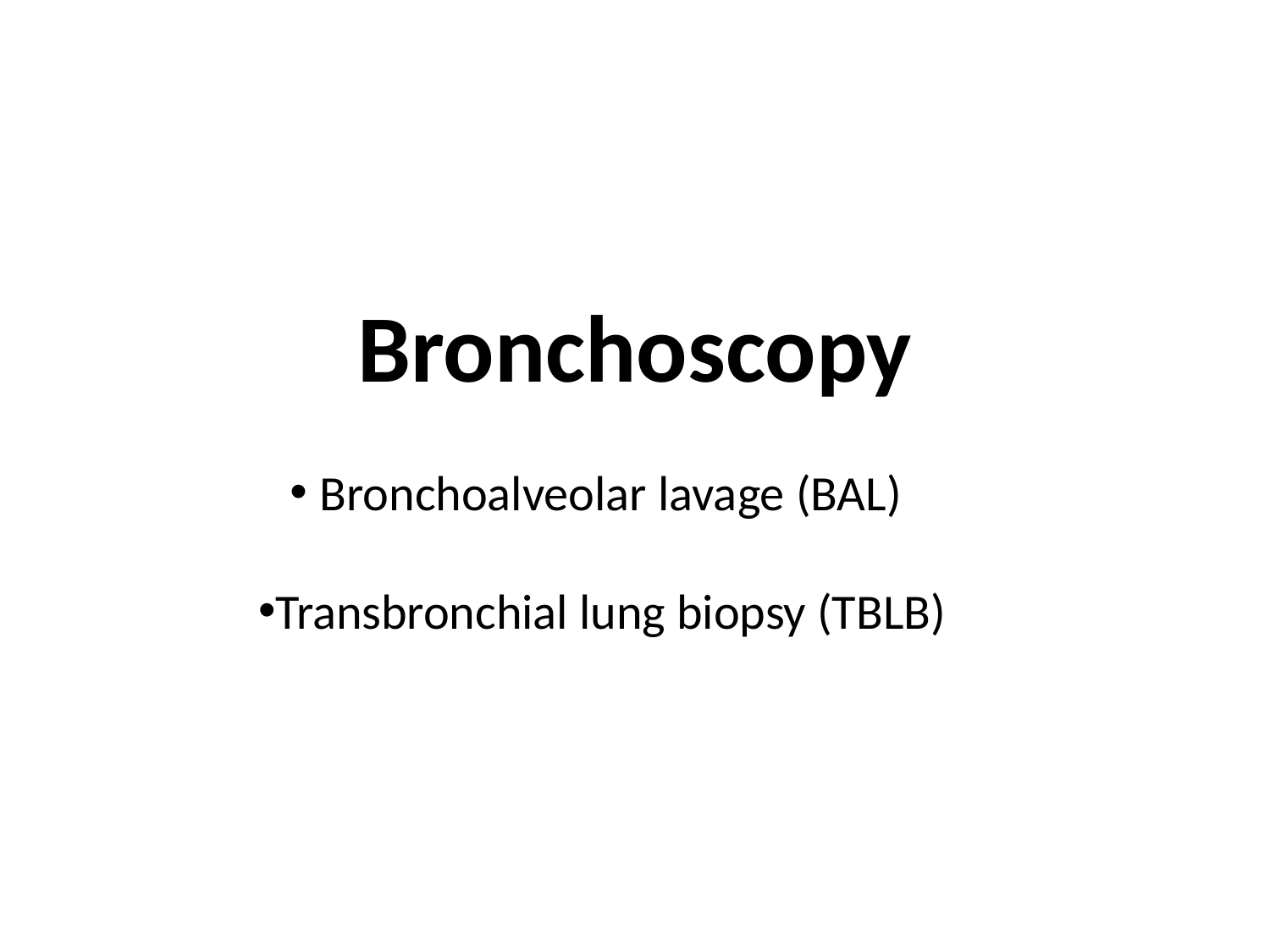

# Bronchoscopy
Bronchoalveolar lavage (BAL)

Transbronchial lung biopsy (TBLB)